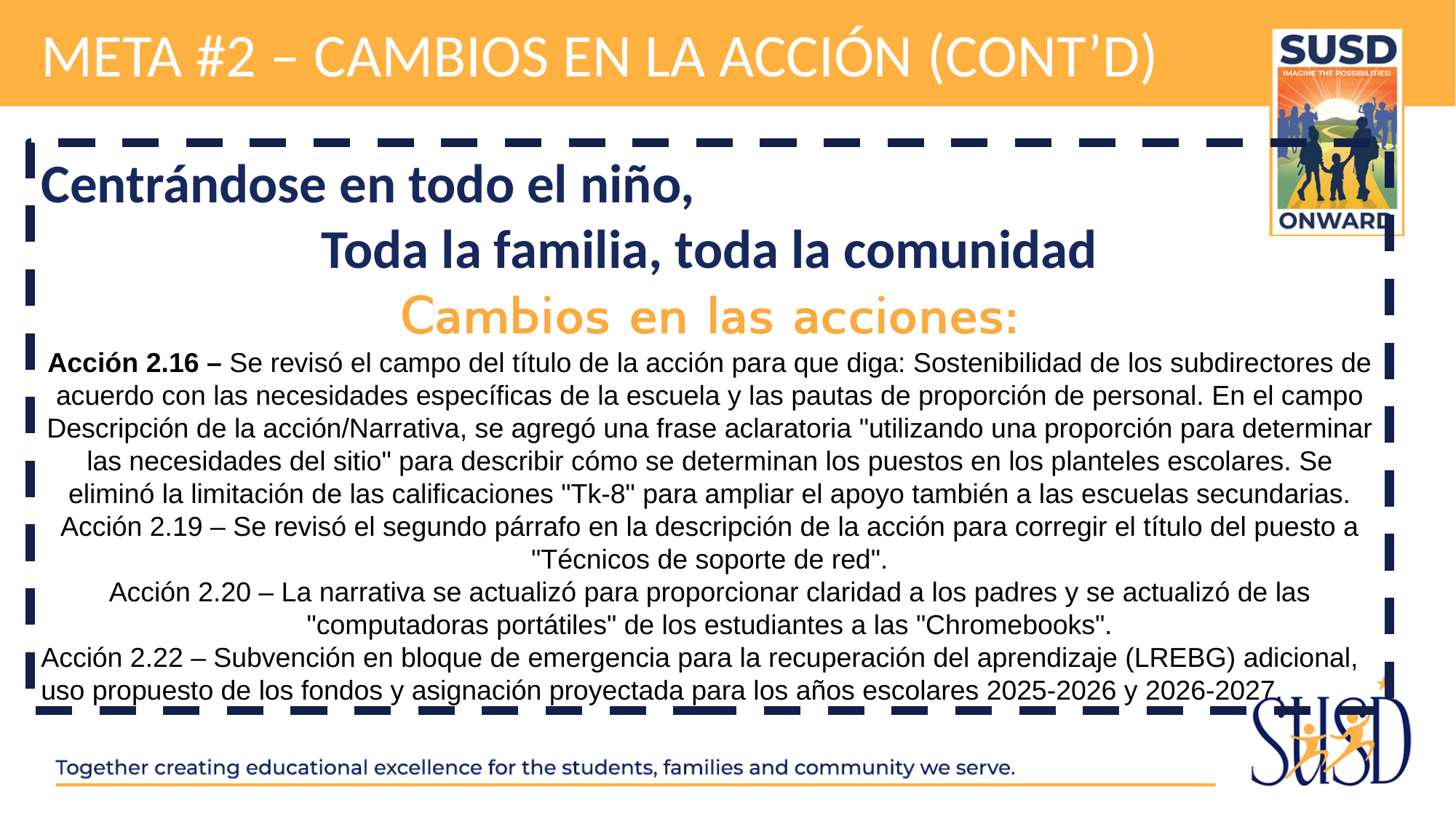

# meta #2 – Cambios en la acción (cont’d)
Centrándose en todo el niño,
Toda la familia, toda la comunidad
Cambios en las acciones:
Acción 2.16 – Se revisó el campo del título de la acción para que diga: Sostenibilidad de los subdirectores de acuerdo con las necesidades específicas de la escuela y las pautas de proporción de personal. En el campo Descripción de la acción/Narrativa, se agregó una frase aclaratoria "utilizando una proporción para determinar las necesidades del sitio" para describir cómo se determinan los puestos en los planteles escolares. Se eliminó la limitación de las calificaciones "Tk-8" para ampliar el apoyo también a las escuelas secundarias.
Acción 2.19 – Se revisó el segundo párrafo en la descripción de la acción para corregir el título del puesto a "Técnicos de soporte de red".
Acción 2.20 – La narrativa se actualizó para proporcionar claridad a los padres y se actualizó de las "computadoras portátiles" de los estudiantes a las "Chromebooks".
Acción 2.22 – Subvención en bloque de emergencia para la recuperación del aprendizaje (LREBG) adicional, uso propuesto de los fondos y asignación proyectada para los años escolares 2025-2026 y 2026-2027.